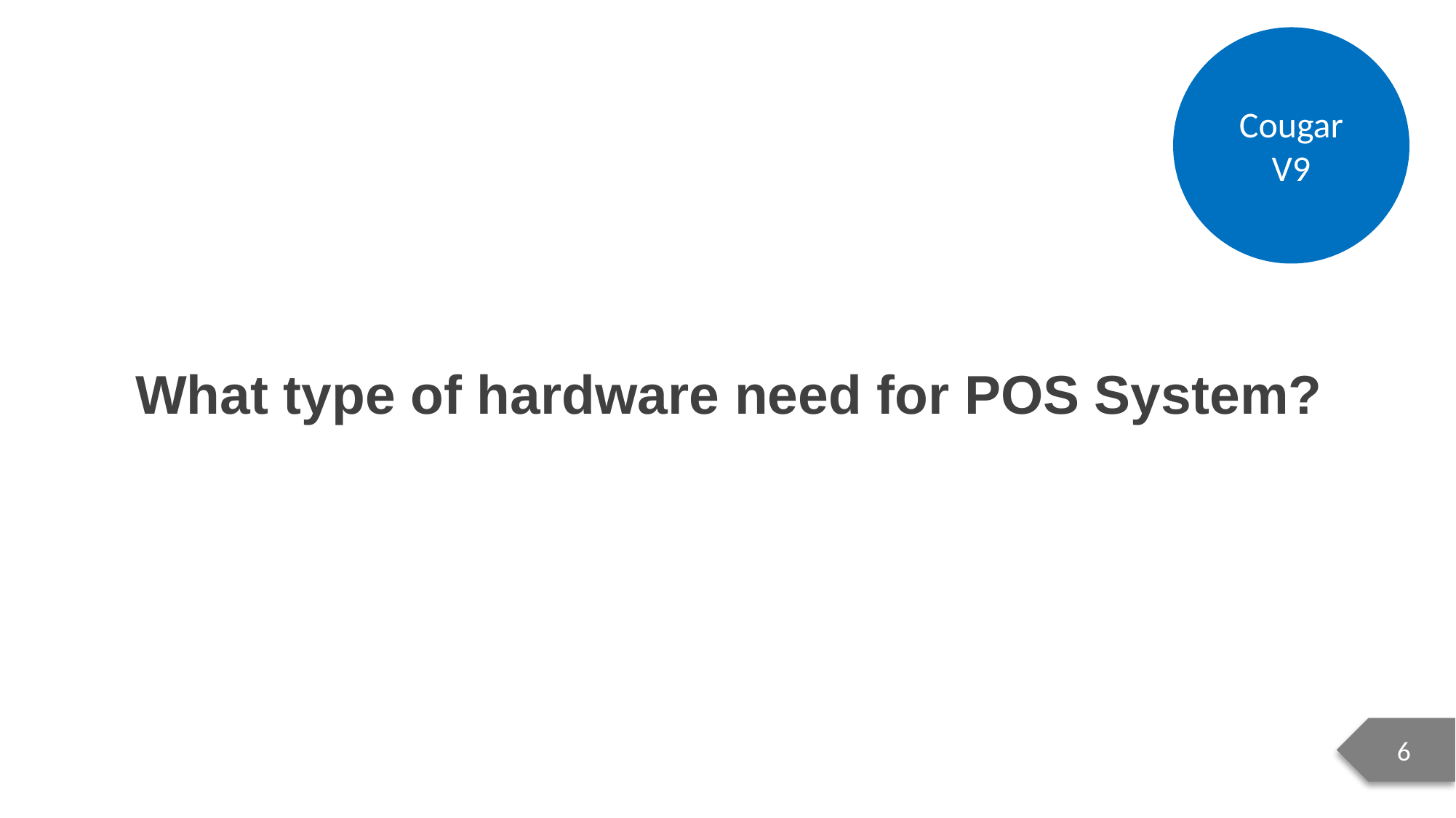

Cougar V9
What type of hardware need for POS System?
6